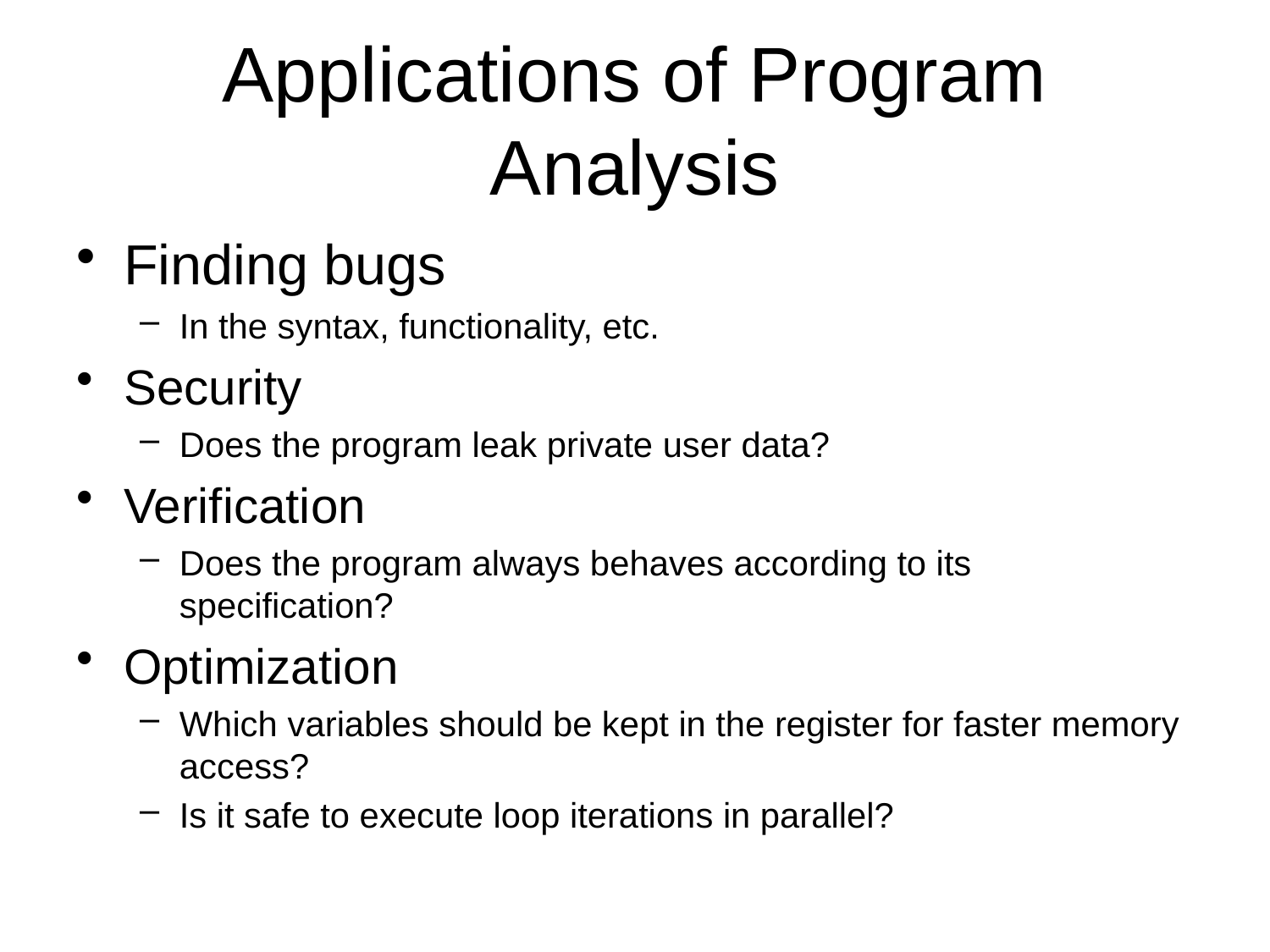

# Applications of Program Analysis
Finding bugs
In the syntax, functionality, etc.
Security
Does the program leak private user data?
Verification
Does the program always behaves according to its specification?
Optimization
Which variables should be kept in the register for faster memory access?
Is it safe to execute loop iterations in parallel?